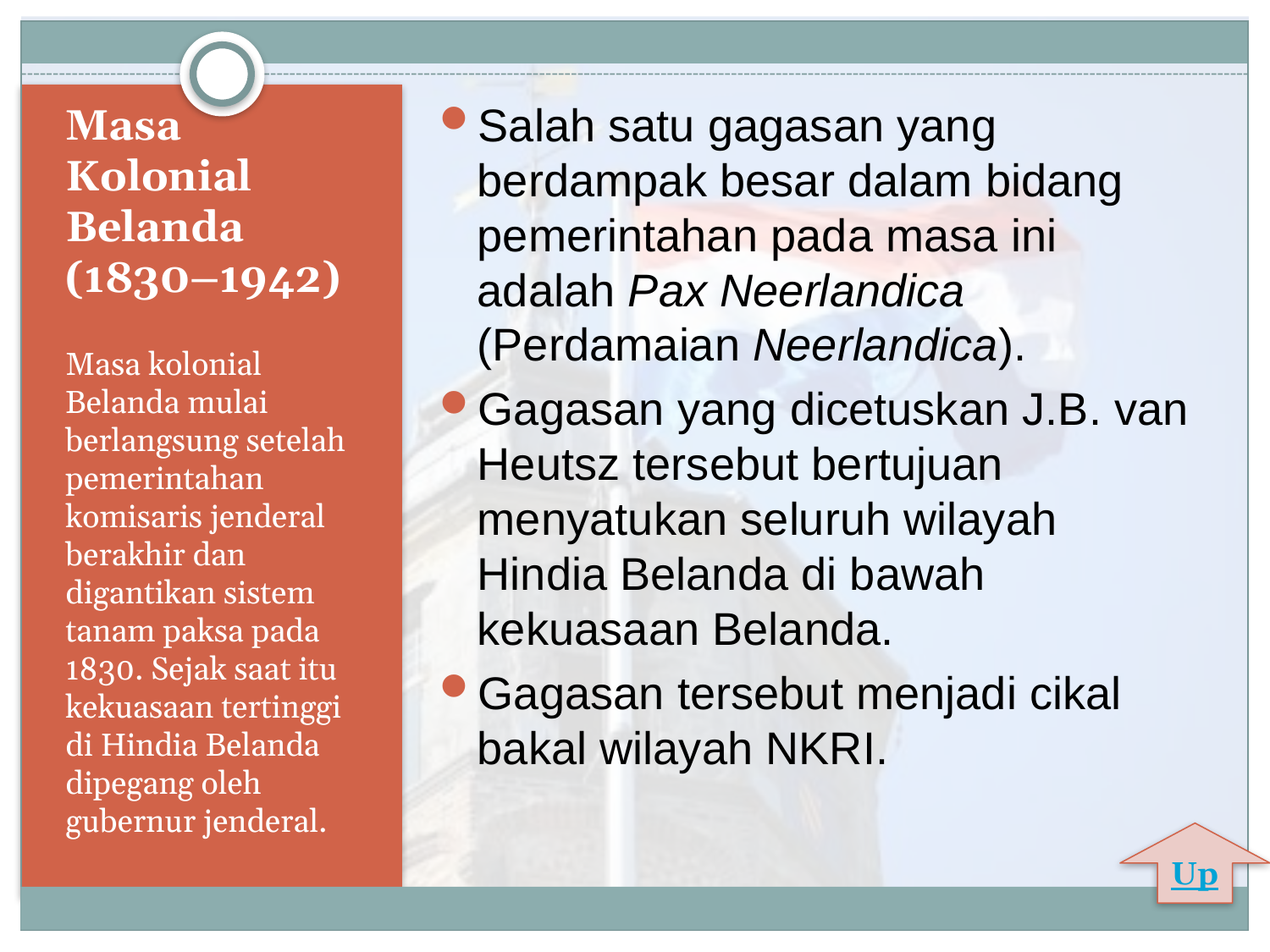

Salah satu gagasan yang berdampak besar dalam bidang pemerintahan pada masa ini adalah Pax Neerlandica (Perdamaian Neerlandica).
Gagasan yang dicetuskan J.B. van Heutsz tersebut bertujuan menyatukan seluruh wilayah Hindia Belanda di bawah kekuasaan Belanda.
Gagasan tersebut menjadi cikal bakal wilayah NKRI.
# Masa Kolonial Belanda (1830–1942)
Masa kolonial Belanda mulai berlangsung setelah pemerintahan komisaris jenderal berakhir dan digantikan sistem tanam paksa pada 1830. Sejak saat itu kekuasaan tertinggi di Hindia Belanda dipegang oleh gubernur jenderal.
Up